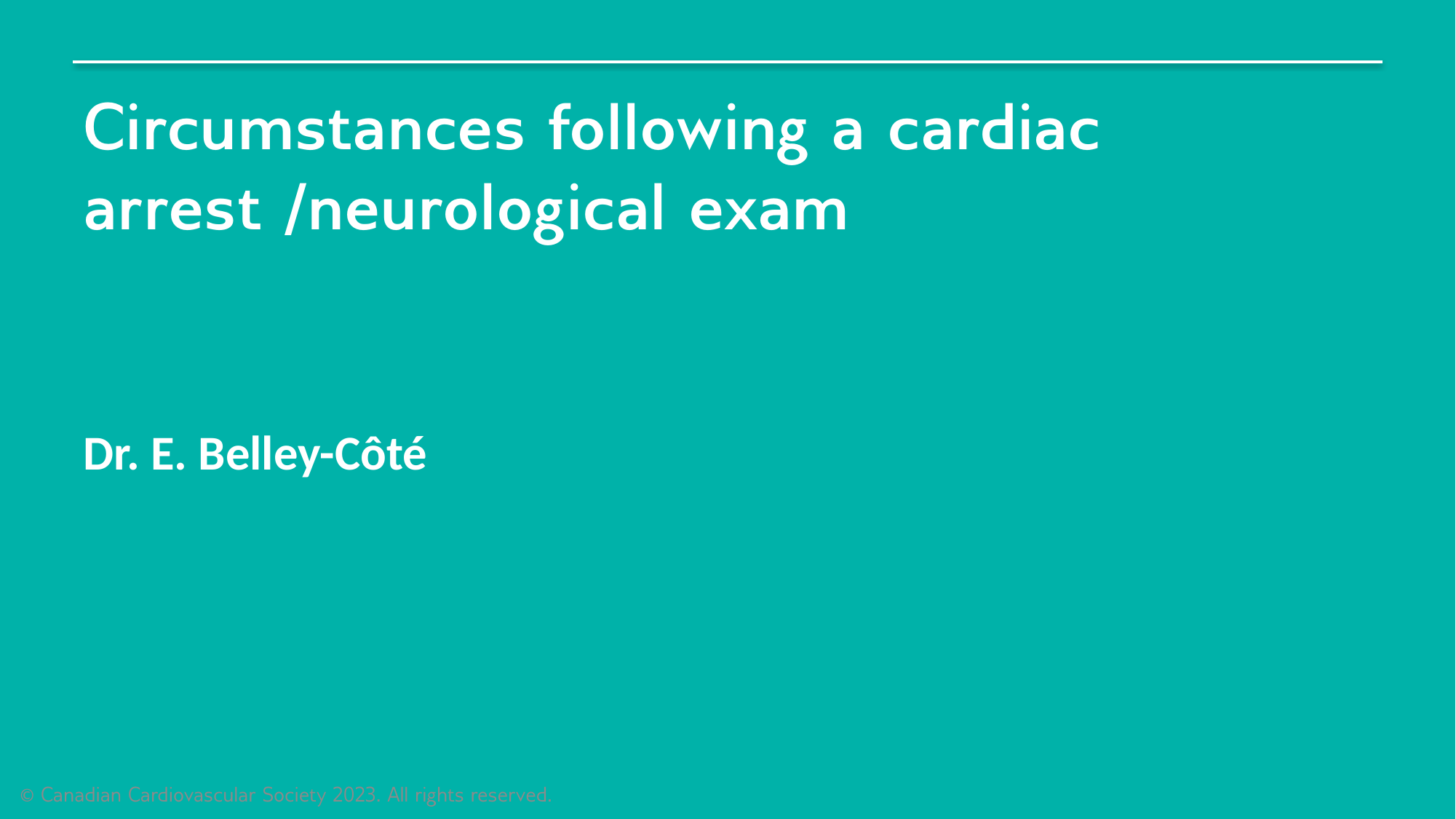

# Circumstances following a cardiac arrest /neurological exam
Dr. E. Belley-Côté
© Canadian Cardiovascular Society 2023. All rights reserved.